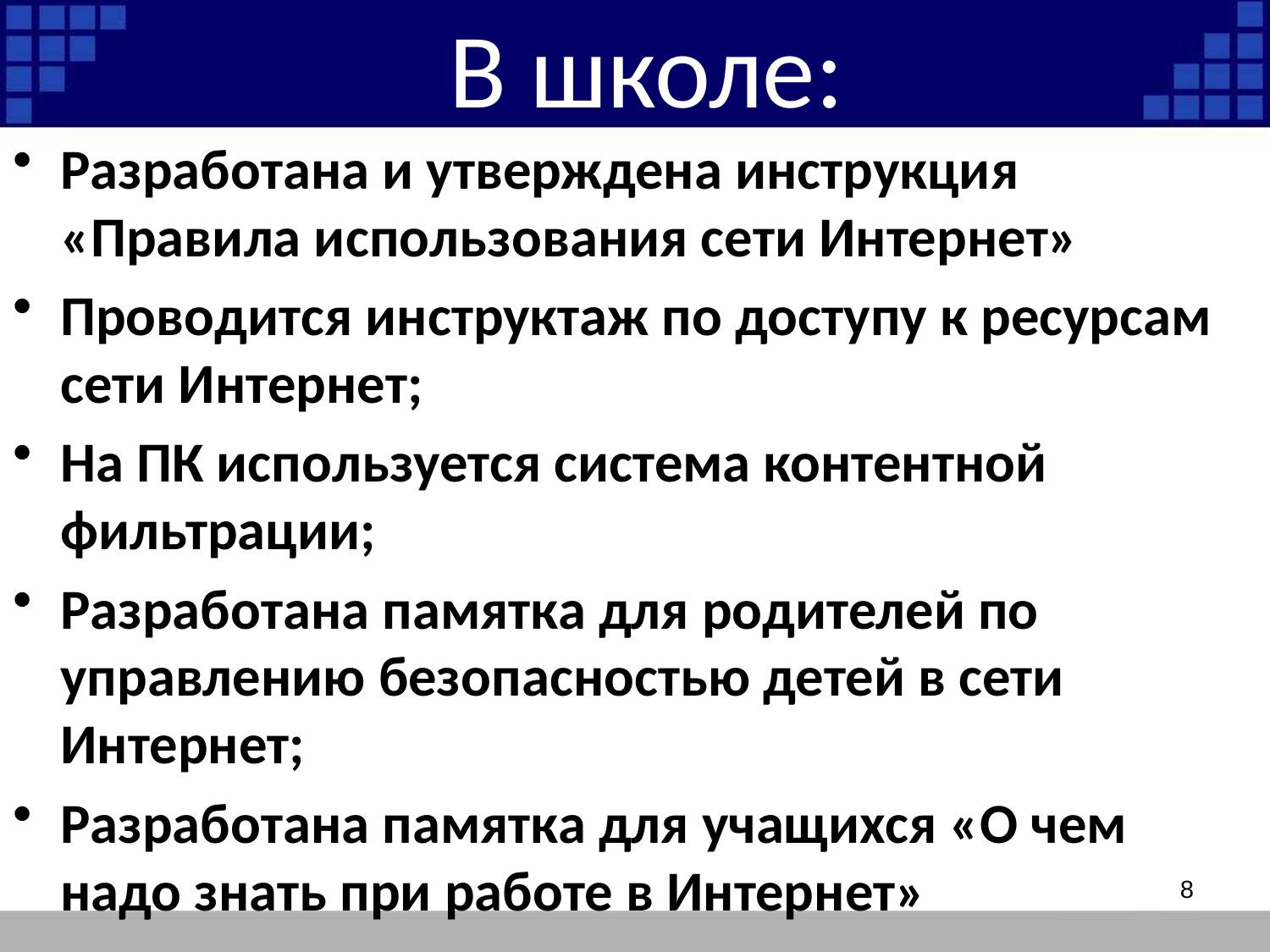

# В школе:
Разработана и утверждена инструкция «Правила использования сети Интернет»
Проводится инструктаж по доступу к ресурсам сети Интернет;
На ПК используется система контентной фильтрации;
Разработана памятка для родителей по управлению безопасностью детей в сети Интернет;
Разработана памятка для учащихся «О чем надо знать при работе в Интернет»
8